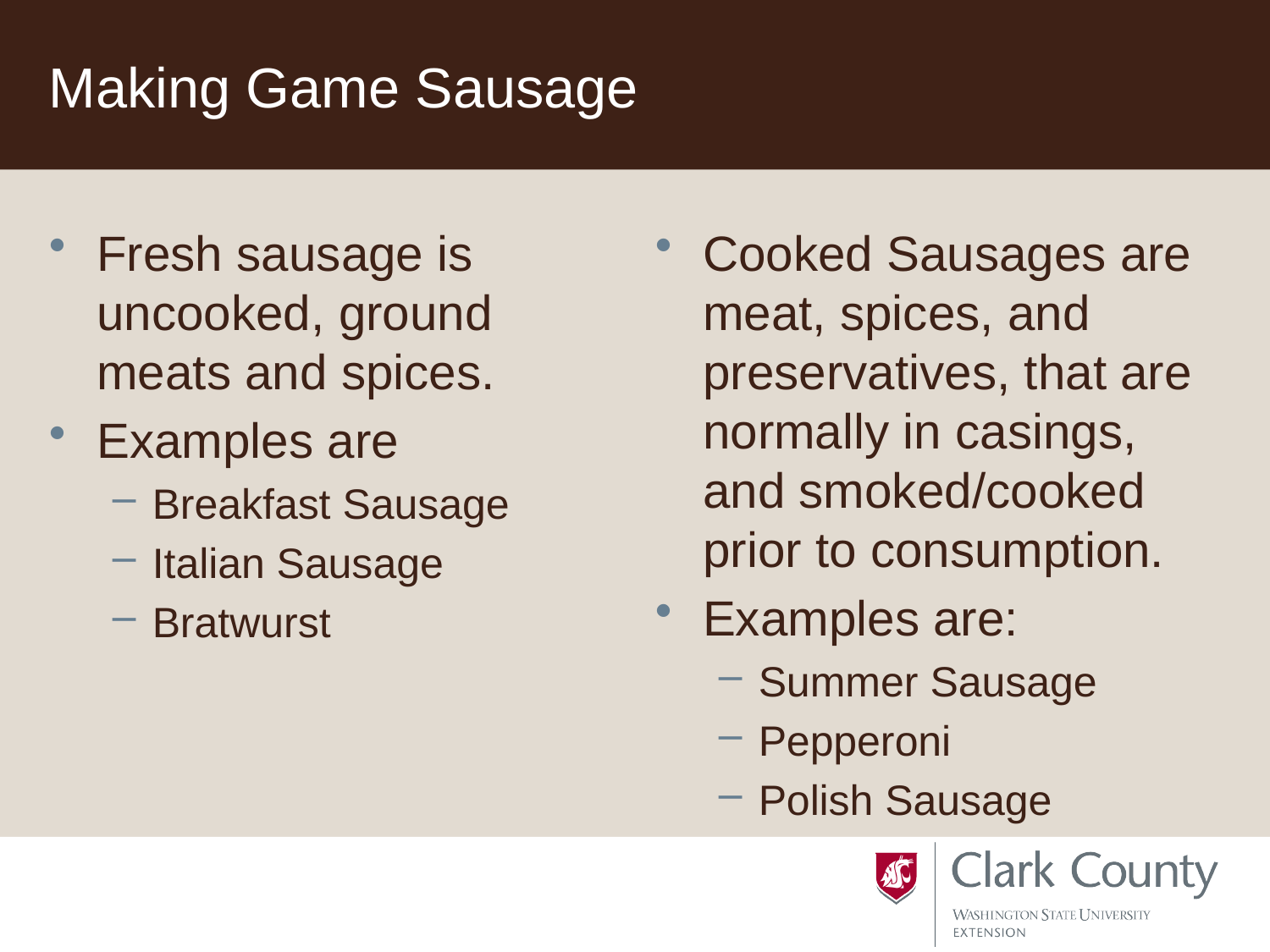

# Making Game Sausage
Fresh sausage is  uncooked, ground meats and spices.
Examples are
Breakfast Sausage
Italian Sausage
Bratwurst
Cooked Sausages are meat, spices, and preservatives, that are normally in casings, and smoked/cooked prior to consumption.
Examples are:
Summer Sausage
Pepperoni
Polish Sausage